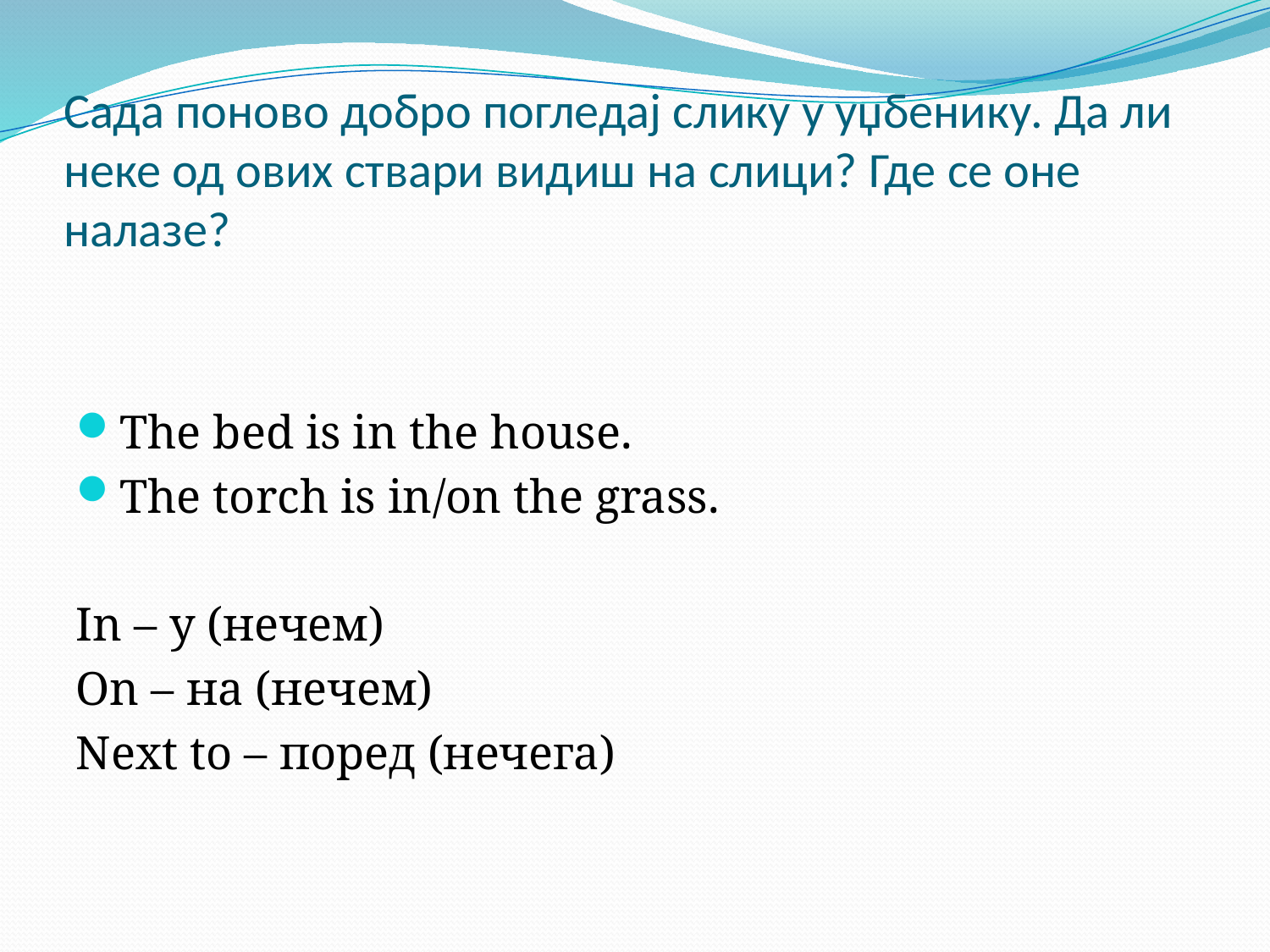

# Сада поново добро погледај слику у уџбенику. Да ли неке од ових ствари видиш на слици? Где се оне налазе?

The bed is in the house.
The torch is in/on the grass.

In – у (нечем)
On – на (нечем)
Next to – поред (нечега)